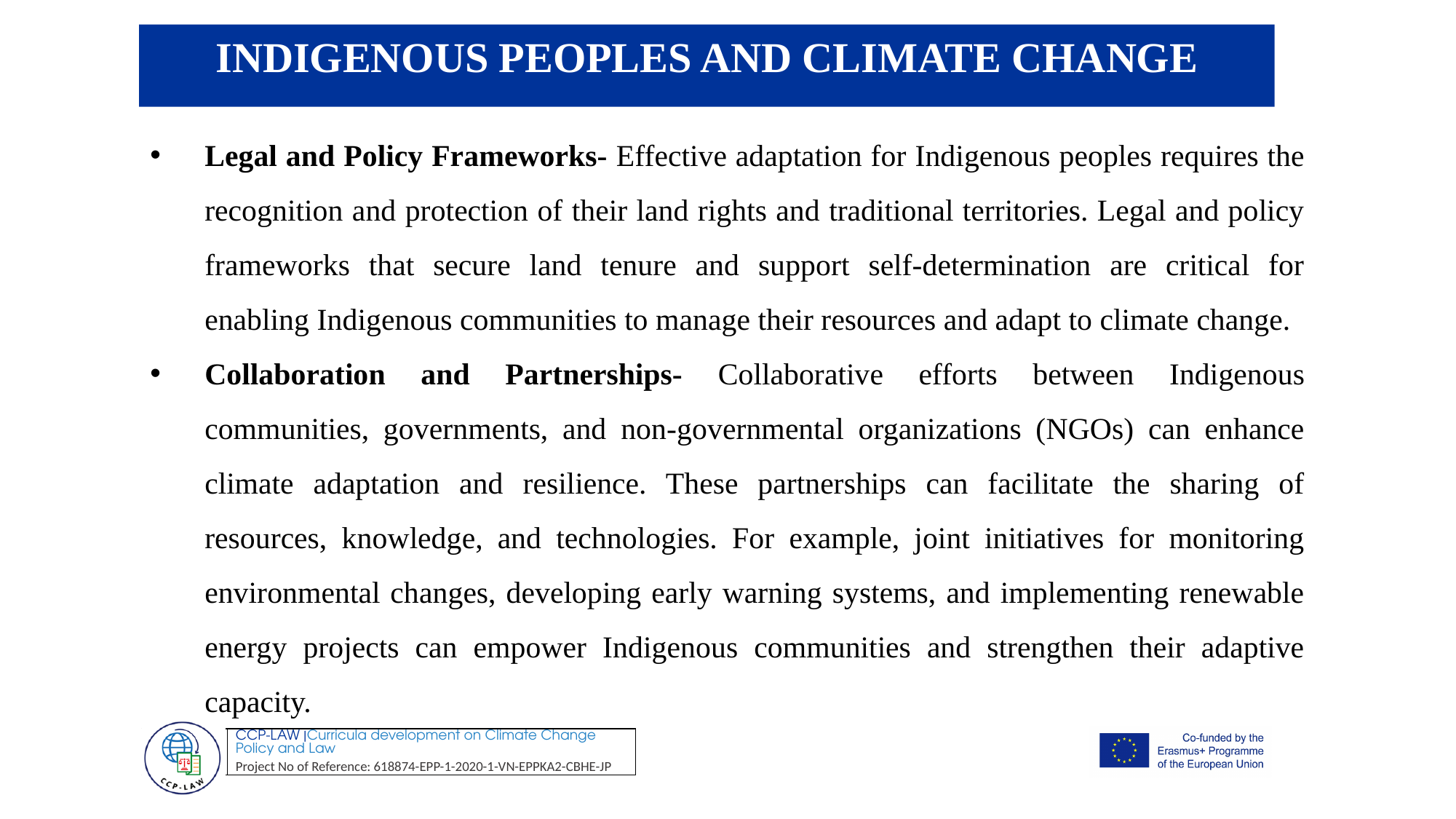

INDIGENOUS PEOPLES AND CLIMATE CHANGE
Legal and Policy Frameworks- Effective adaptation for Indigenous peoples requires the recognition and protection of their land rights and traditional territories. Legal and policy frameworks that secure land tenure and support self-determination are critical for enabling Indigenous communities to manage their resources and adapt to climate change.
Collaboration and Partnerships- Collaborative efforts between Indigenous communities, governments, and non-governmental organizations (NGOs) can enhance climate adaptation and resilience. These partnerships can facilitate the sharing of resources, knowledge, and technologies. For example, joint initiatives for monitoring environmental changes, developing early warning systems, and implementing renewable energy projects can empower Indigenous communities and strengthen their adaptive capacity.